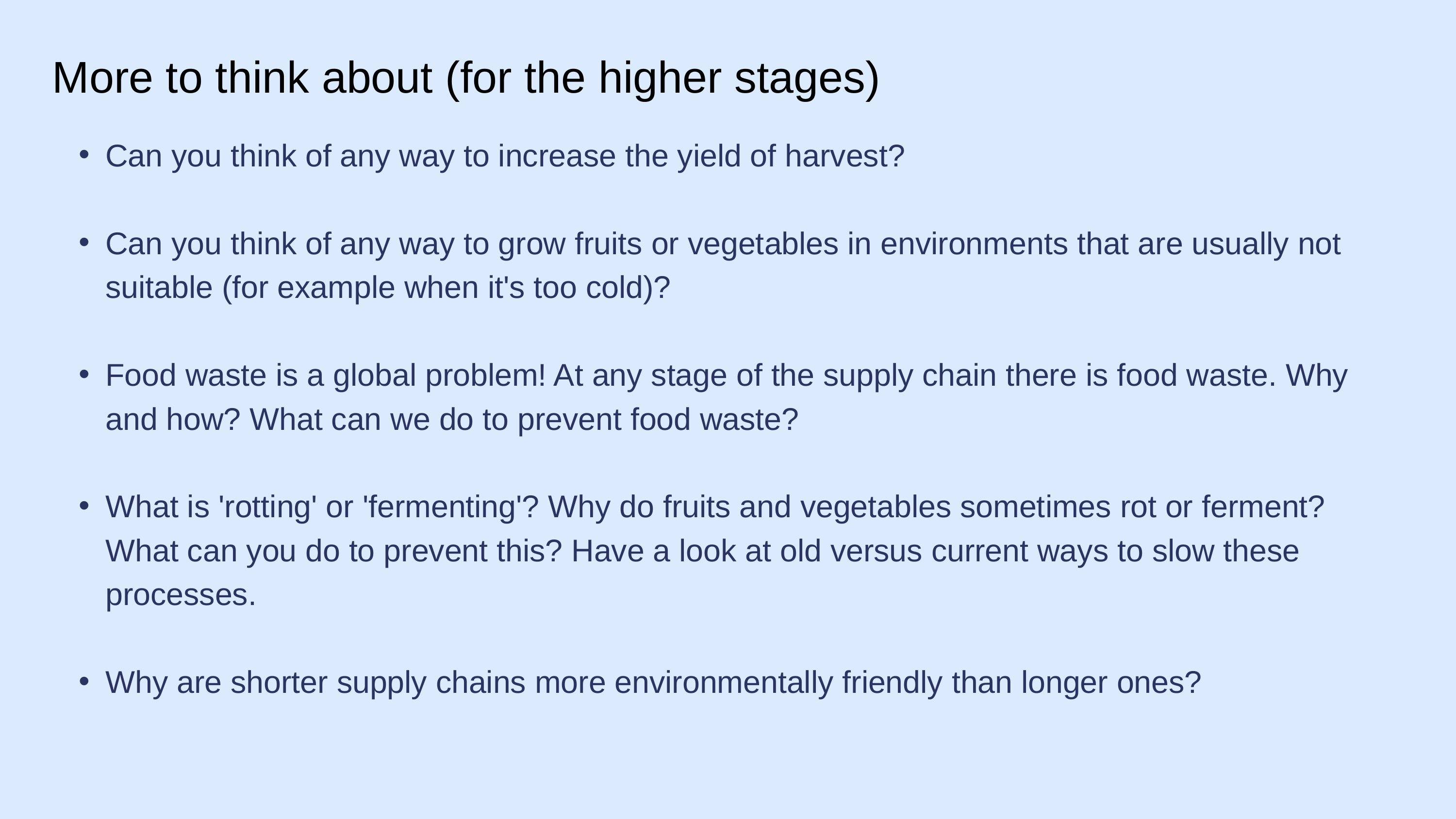

More to think about (for the higher stages)
Can you think of any way to increase the yield of harvest?

Can you think of any way to grow fruits or vegetables in environments that are usually not suitable (for example when it's too cold)?

Food waste is a global problem! At any stage of the supply chain there is food waste. Why and how? What can we do to prevent food waste?

What is 'rotting' or 'fermenting'? Why do fruits and vegetables sometimes rot or ferment? What can you do to prevent this? Have a look at old versus current ways to slow these processes.

Why are shorter supply chains more environmentally friendly than longer ones?